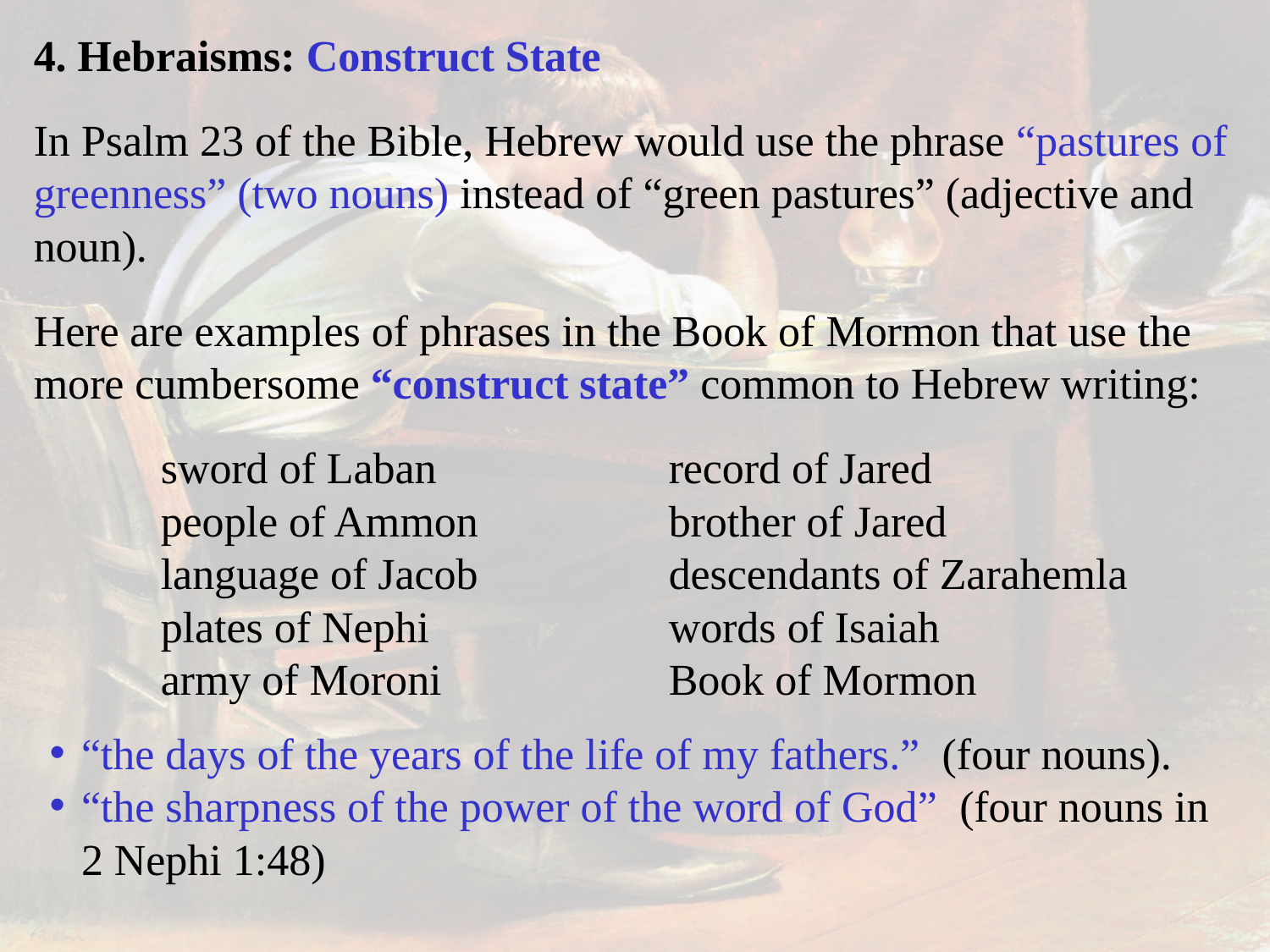

4. Hebraisms: Construct State
In Psalm 23 of the Bible, Hebrew would use the phrase “pastures of greenness” (two nouns) instead of “green pastures” (adjective and noun).
Here are examples of phrases in the Book of Mormon that use the more cumbersome “construct state” common to Hebrew writing:
	sword of Laban		record of Jared
	people of Ammon		brother of Jared
	language of Jacob		descendants of Zarahemla
	plates of Nephi		words of Isaiah
	army of Moroni		Book of Mormon
“the days of the years of the life of my fathers.”  (four nouns).
“the sharpness of the power of the word of God”  (four nouns in 2 Nephi 1:48)